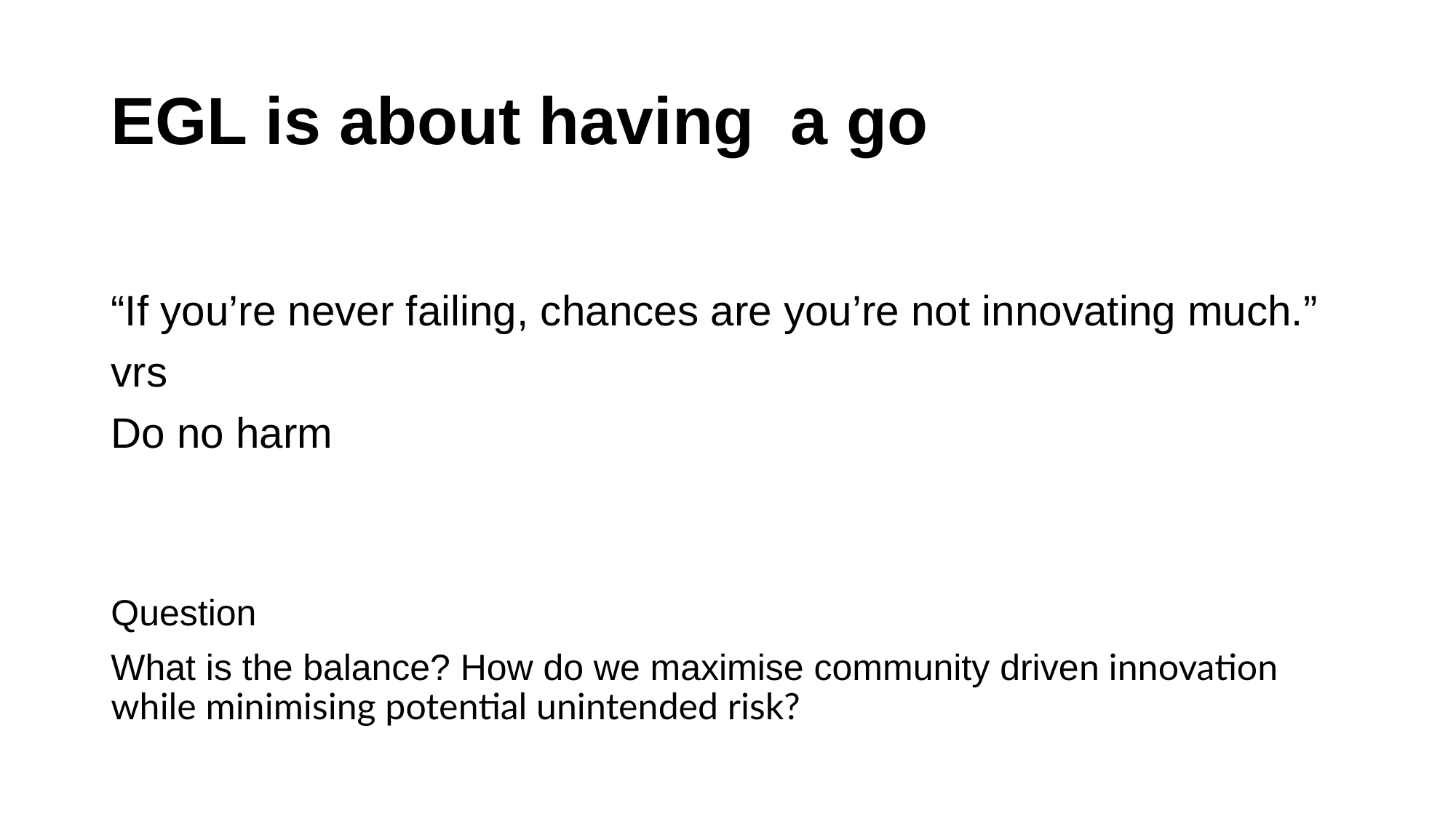

# EGL is about having  a go

“If you’re never failing, chances are you’re not innovating much.”
vrs
Do no harm

Question
What is the balance? How do we maximise community driven innovation while minimising potential unintended risk?